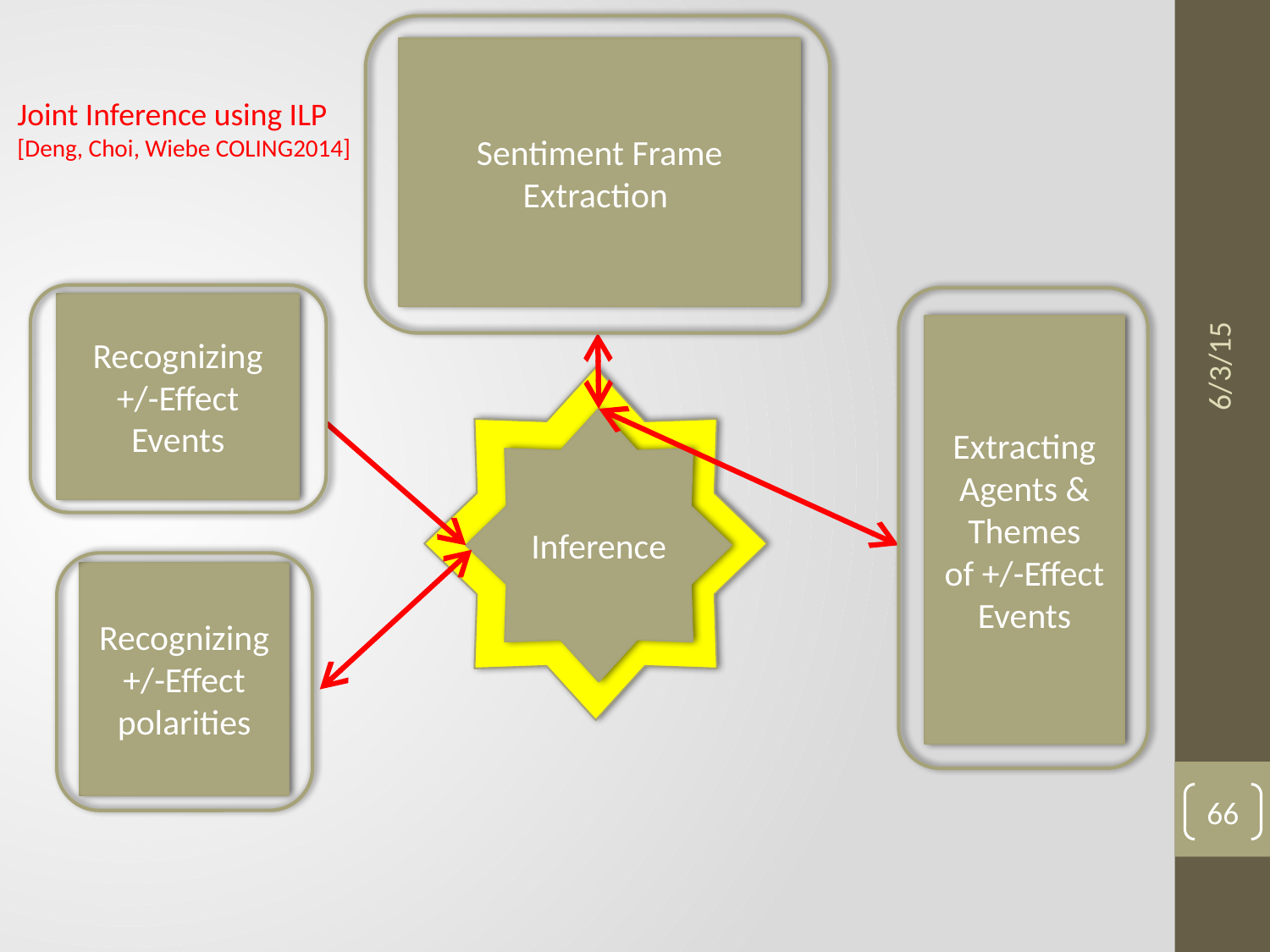

Sentiment Frame Extraction
Joint Inference using ILP
[Deng, Choi, Wiebe COLING2014]
6/3/15

Recognizing
+/-Effect
Events

Extracting
Agents &
Themes
of +/-Effect
Events
Inference
Inference

Recognizing
+/-Effect
polarities
66